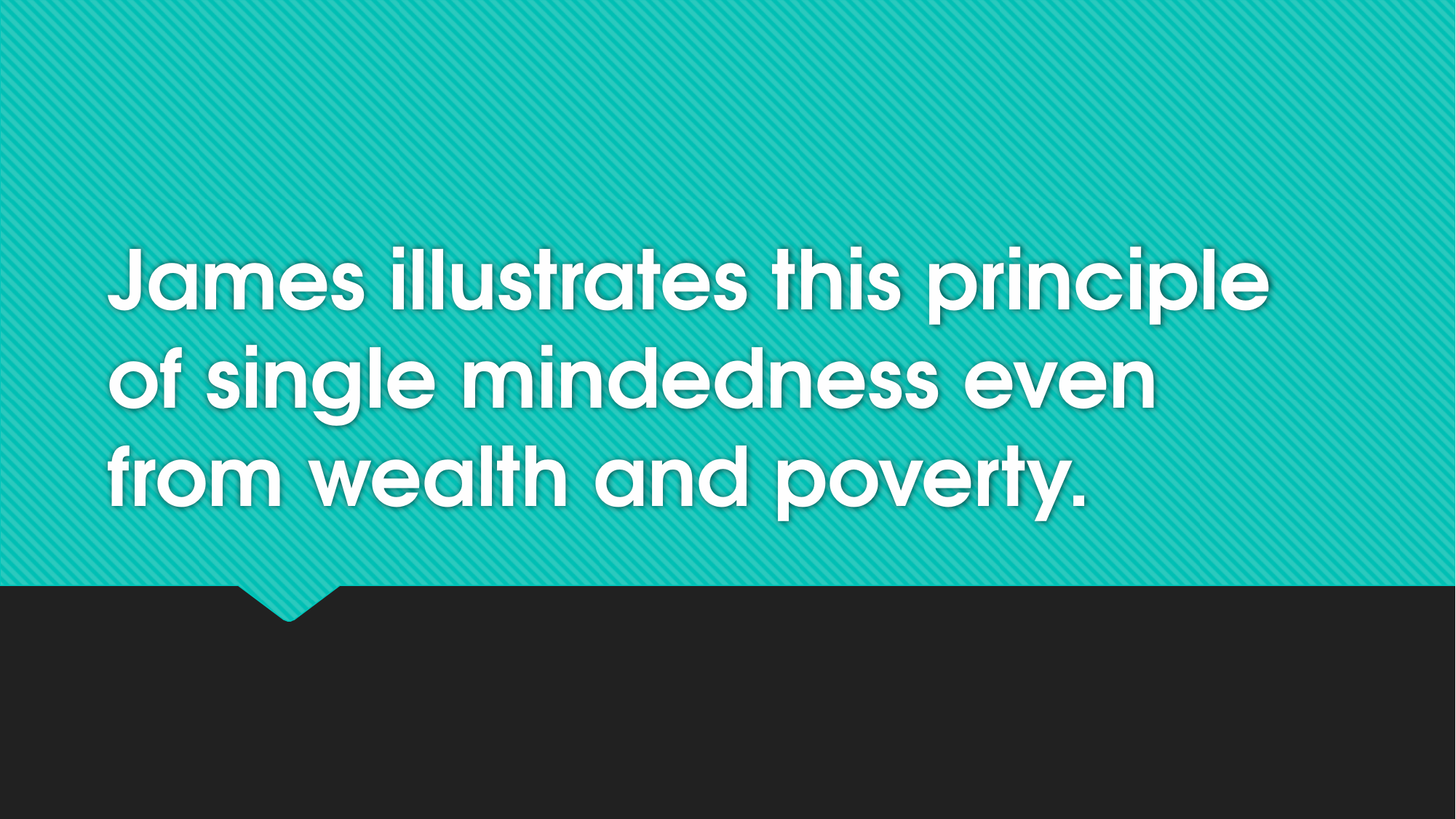

# James illustrates this principle of single mindedness even from wealth and poverty.